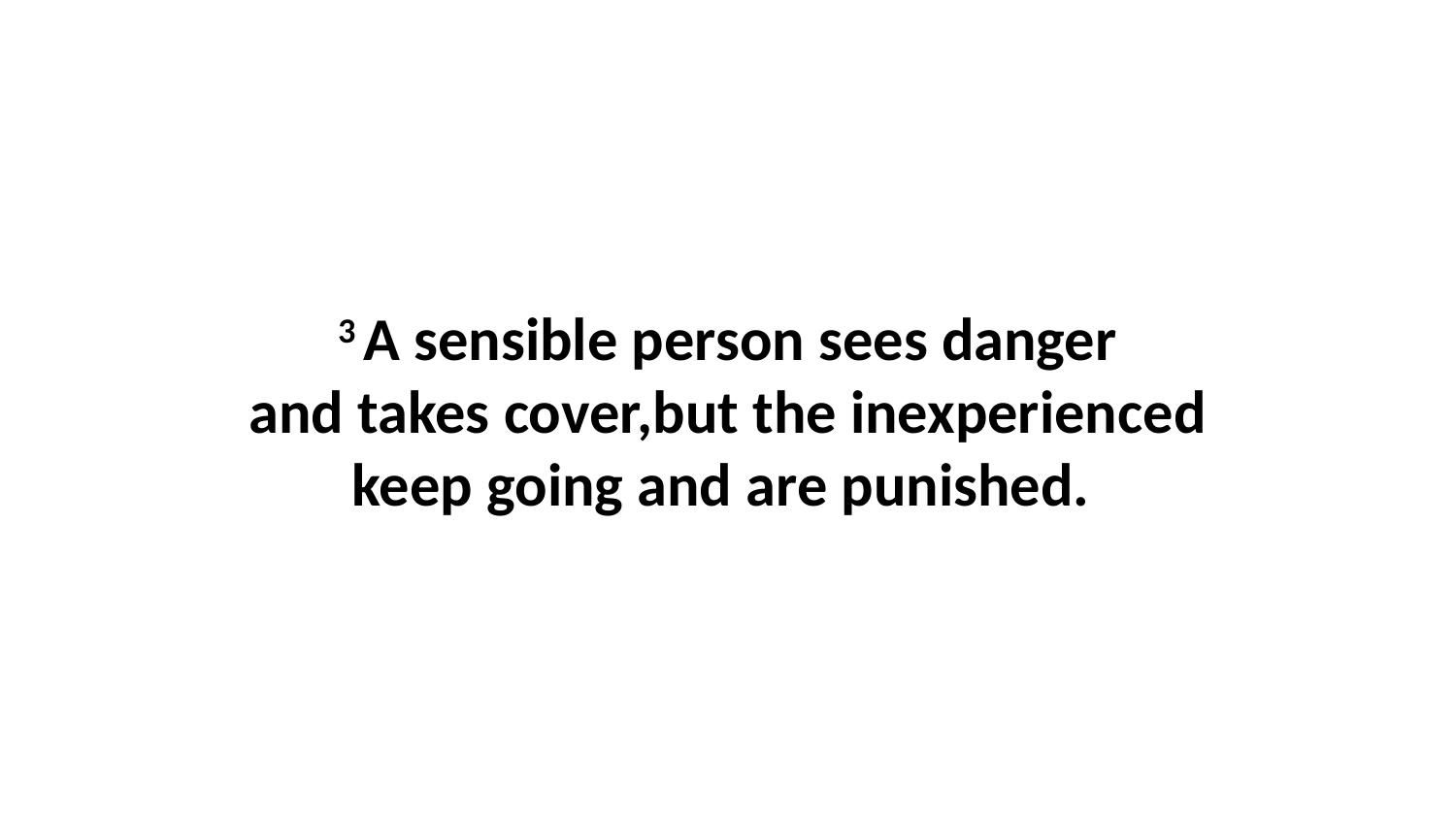

3 A sensible person sees danger and takes cover,but the inexperienced keep going and are punished.